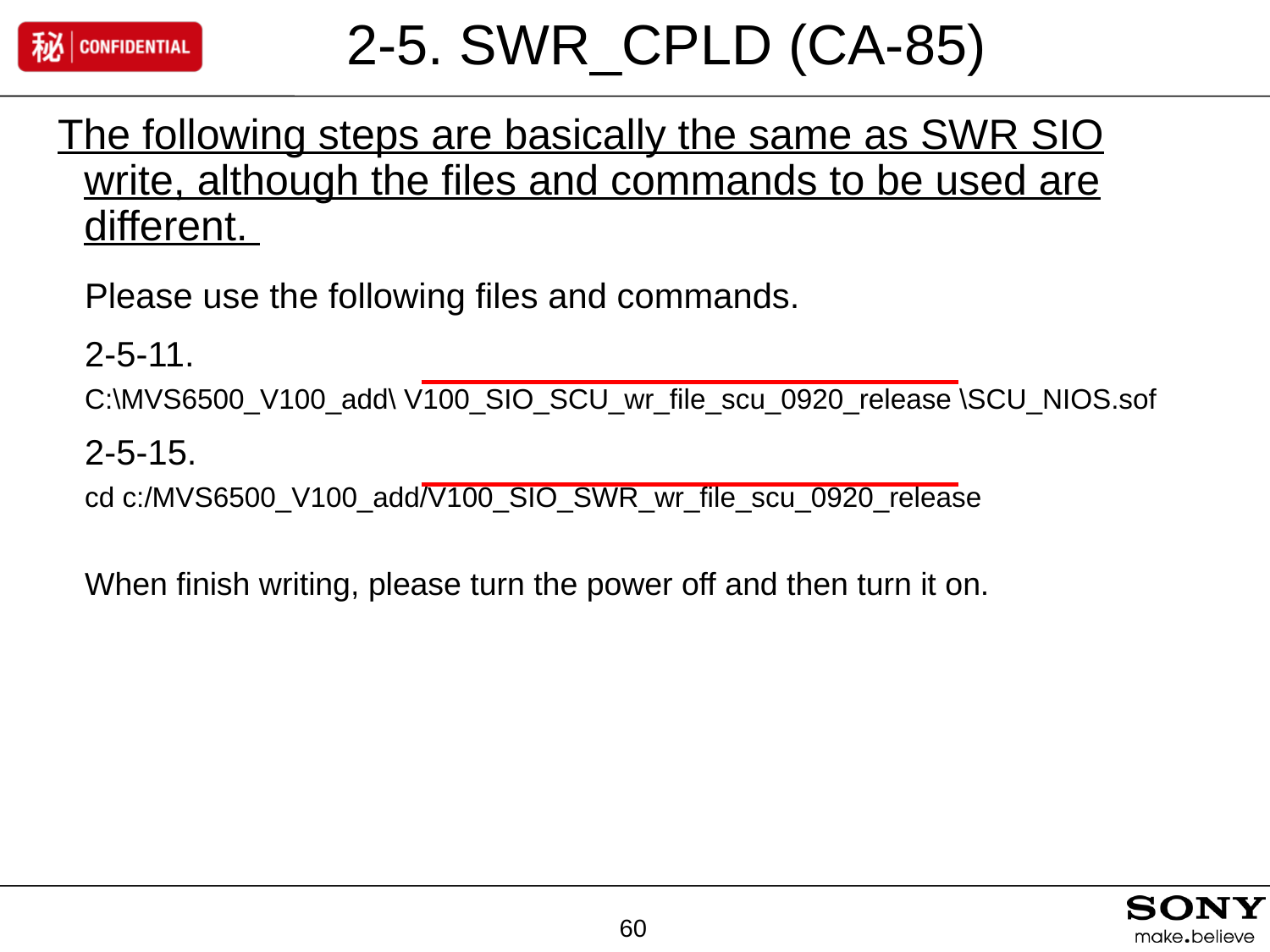

# 2-5. SWR_CPLD (CA-85)
The following steps are basically the same as SWR SIO write, although the files and commands to be used are different.
Please use the following files and commands.
2-5-11.
C:\MVS6500_V100_add\ V100_SIO_SCU_wr_file_scu_0920_release \SCU_NIOS.sof
2-5-15.
cd c:/MVS6500_V100_add/V100_SIO_SWR_wr_file_scu_0920_release

When finish writing, please turn the power off and then turn it on.

60